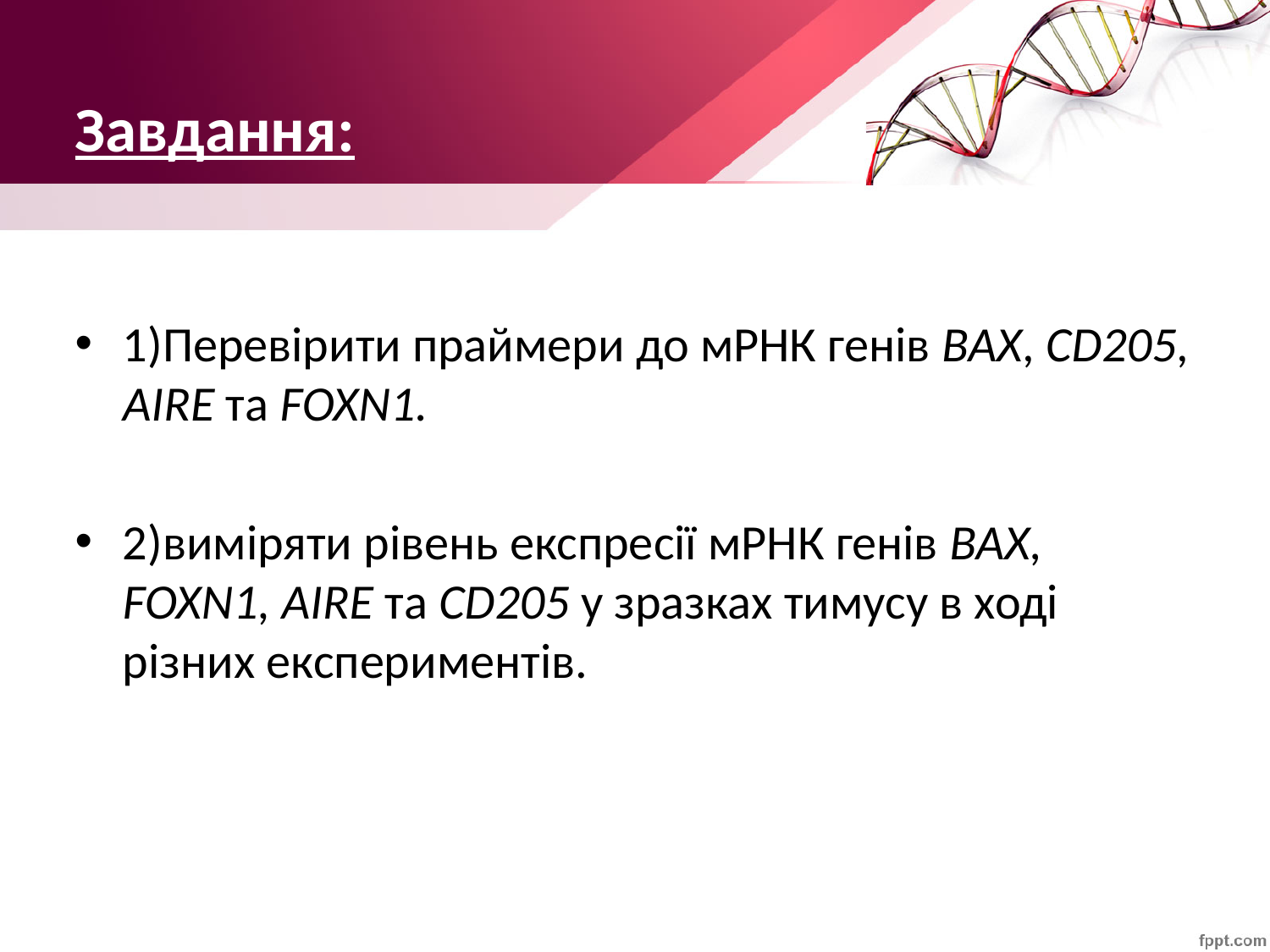

# Завдання:
1)Перевірити праймери до мРНК генів BAX, СD205, AIRE та FOXN1.

2)виміряти рівень експресії мРНК генів BAX, FOXN1, AIRE та CD205 у зразках тимусу в ході різних експериментів.